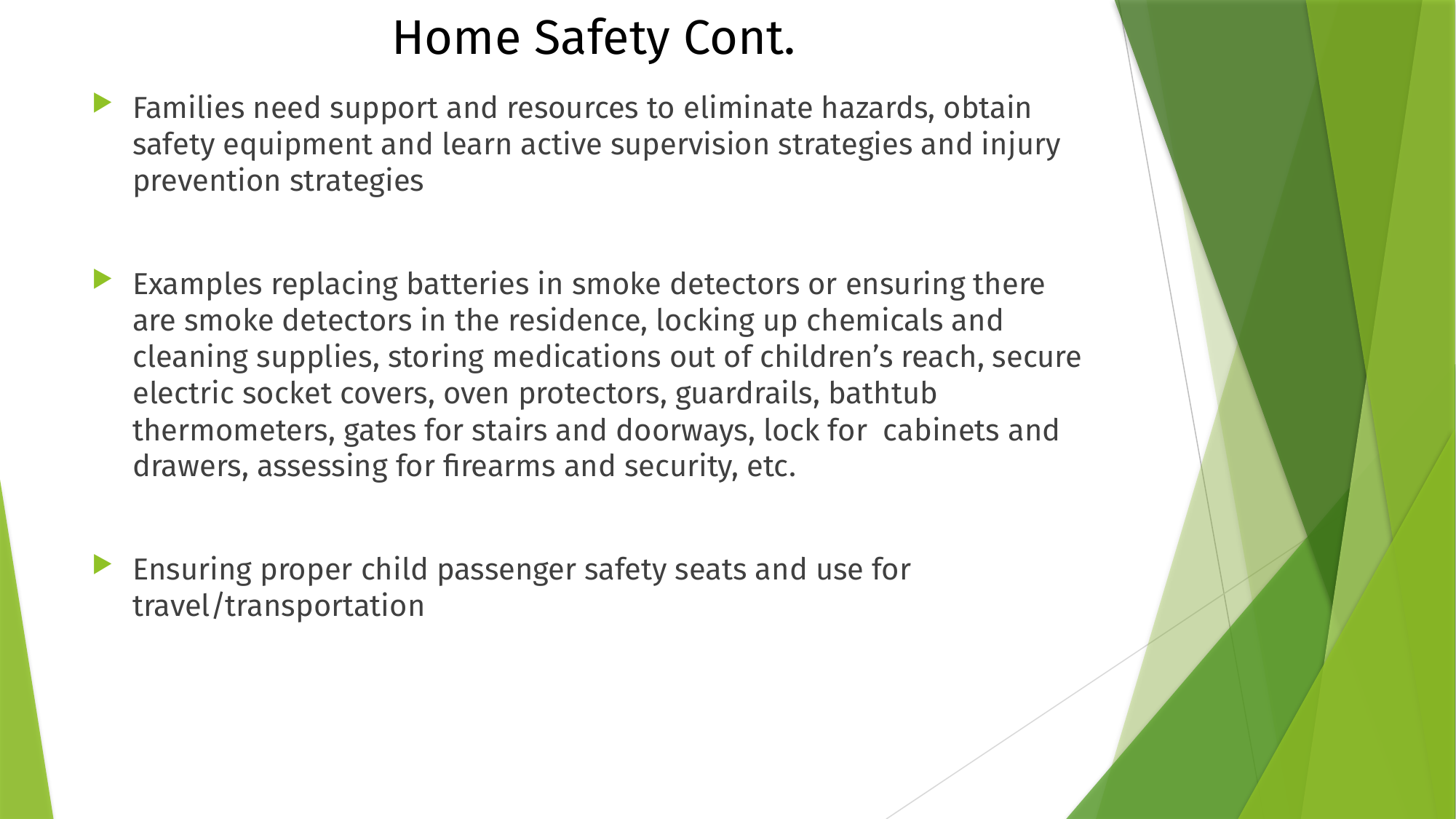

# Home Safety Cont.
Families need support and resources to eliminate hazards, obtain safety equipment and learn active supervision strategies and injury prevention strategies

Examples replacing batteries in smoke detectors or ensuring there are smoke detectors in the residence, locking up chemicals and cleaning supplies, storing medications out of children’s reach, secure electric socket covers, oven protectors, guardrails, bathtub thermometers, gates for stairs and doorways, lock for  cabinets and drawers, assessing for firearms and security, etc.

Ensuring proper child passenger safety seats and use for travel/transportation